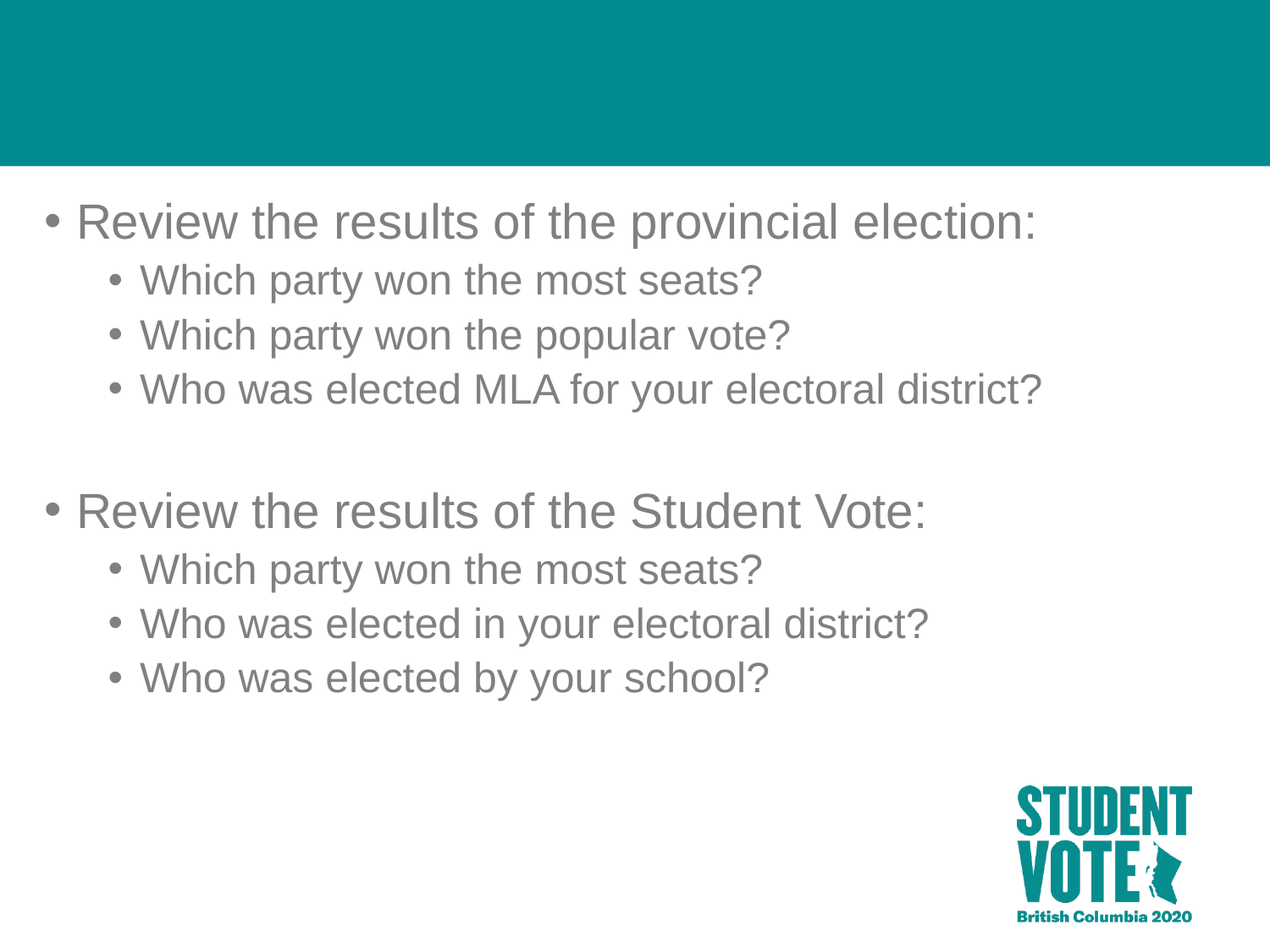

Review the results of the provincial election:
Which party won the most seats?
Which party won the popular vote?
Who was elected MLA for your electoral district?

Review the results of the Student Vote:
Which party won the most seats?
Who was elected in your electoral district?
Who was elected by your school?